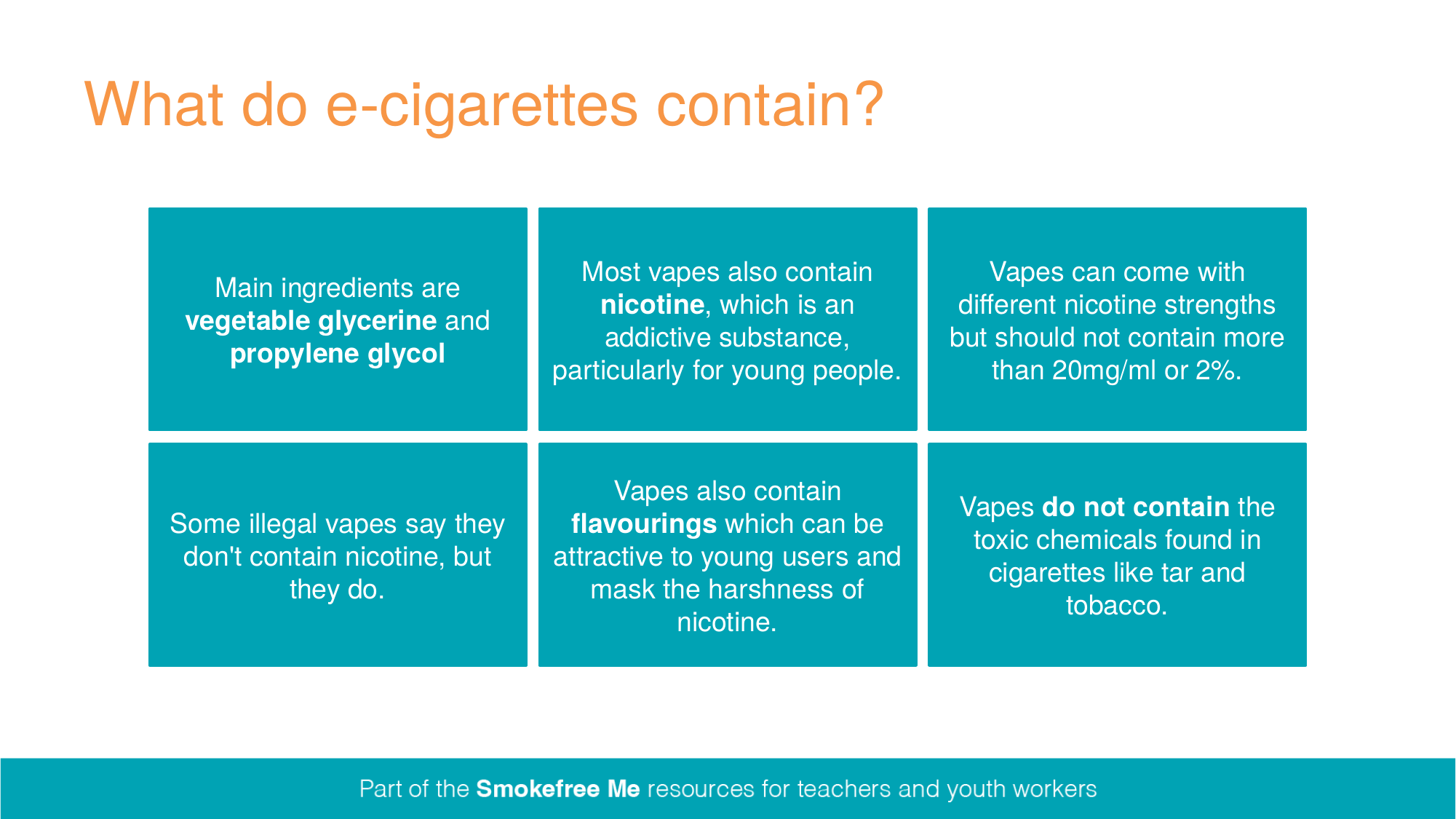

# What do e-cigarettes contain?
Vapes can come with different nicotine strengths but should not contain more than 20mg/ml or 2%.
Main ingredients are vegetable glycerine and propylene glycol
Most vapes also contain nicotine, which is an addictive substance, particularly for young people.
Vapes do not contain the toxic chemicals found in cigarettes like tar and tobacco.
Some illegal vapes say they don't contain nicotine, but they do.
Vapes also contain flavourings which can be attractive to young users and mask the harshness of nicotine.